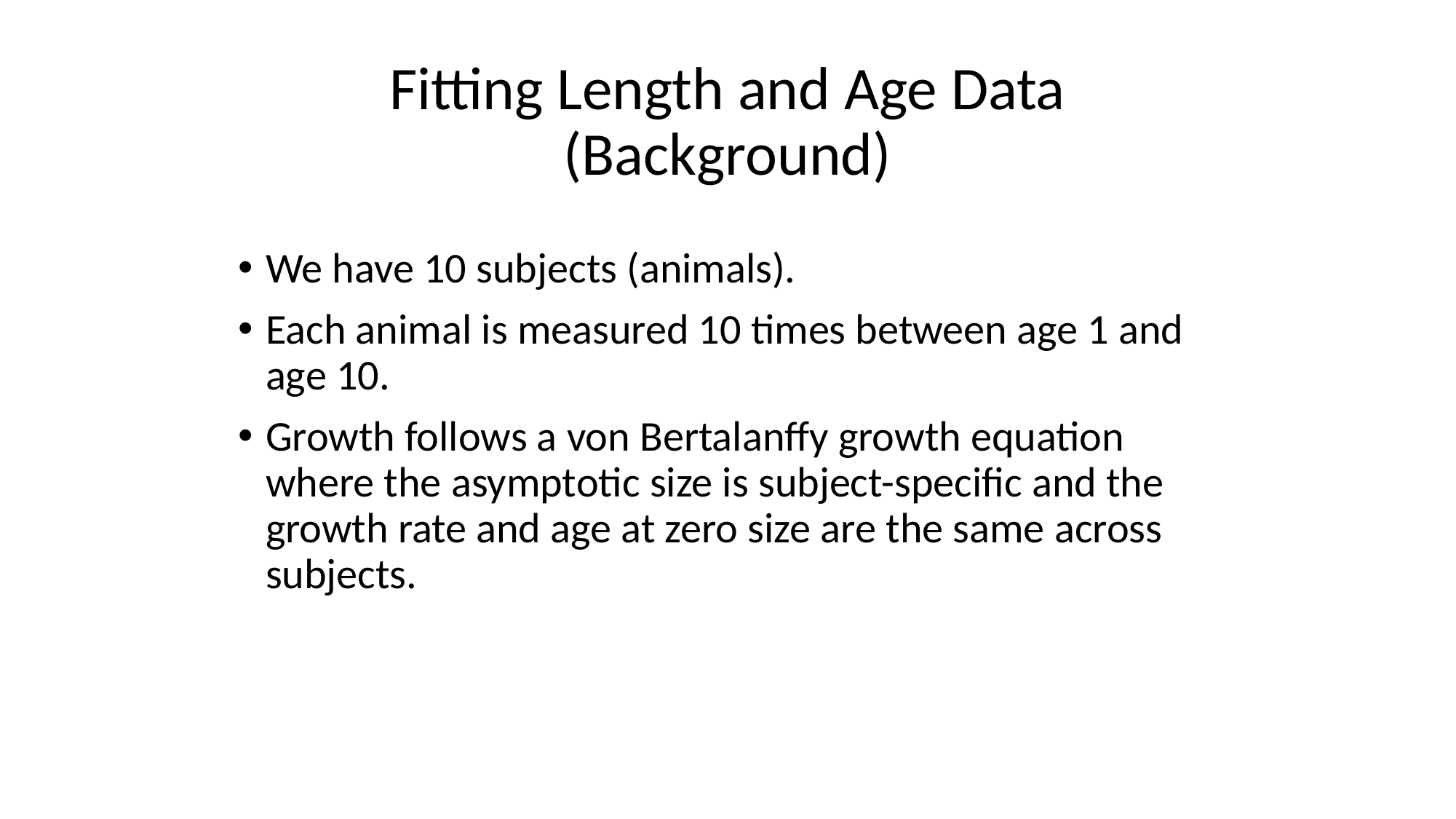

# Fitting Length and Age Data (Background)
We have 10 subjects (animals).
Each animal is measured 10 times between age 1 and age 10.
Growth follows a von Bertalanffy growth equation where the asymptotic size is subject-specific and the growth rate and age at zero size are the same across subjects.